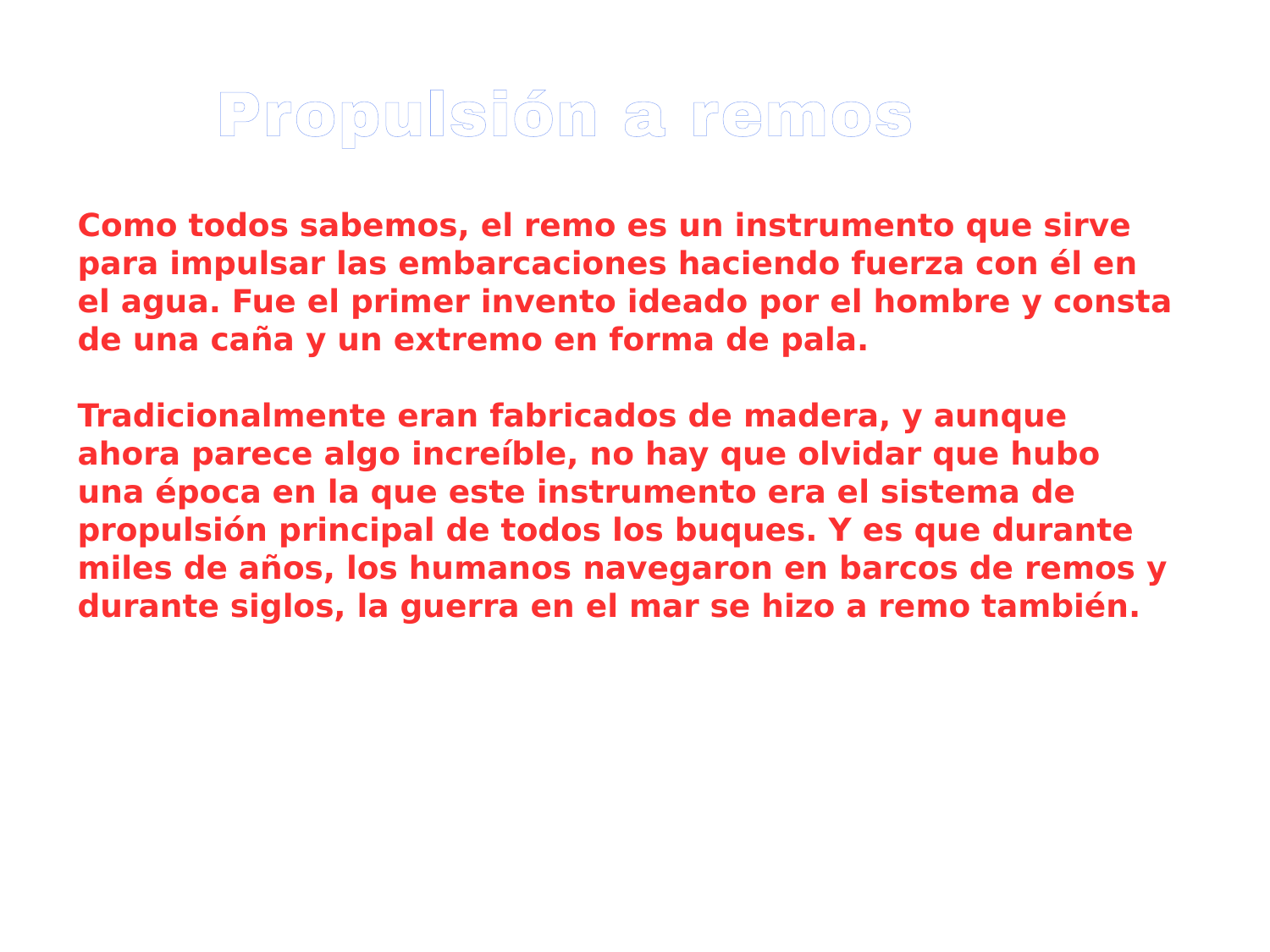

Propulsión a remos
# Como todos sabemos, el remo es un instrumento que sirve para impulsar las embarcaciones haciendo fuerza con él en el agua. Fue el primer invento ideado por el hombre y consta de una caña y un extremo en forma de pala. Tradicionalmente eran fabricados de madera, y aunque ahora parece algo increíble, no hay que olvidar que hubo una época en la que este instrumento era el sistema de propulsión principal de todos los buques. Y es que durante miles de años, los humanos navegaron en barcos de remos y durante siglos, la guerra en el mar se hizo a remo también.